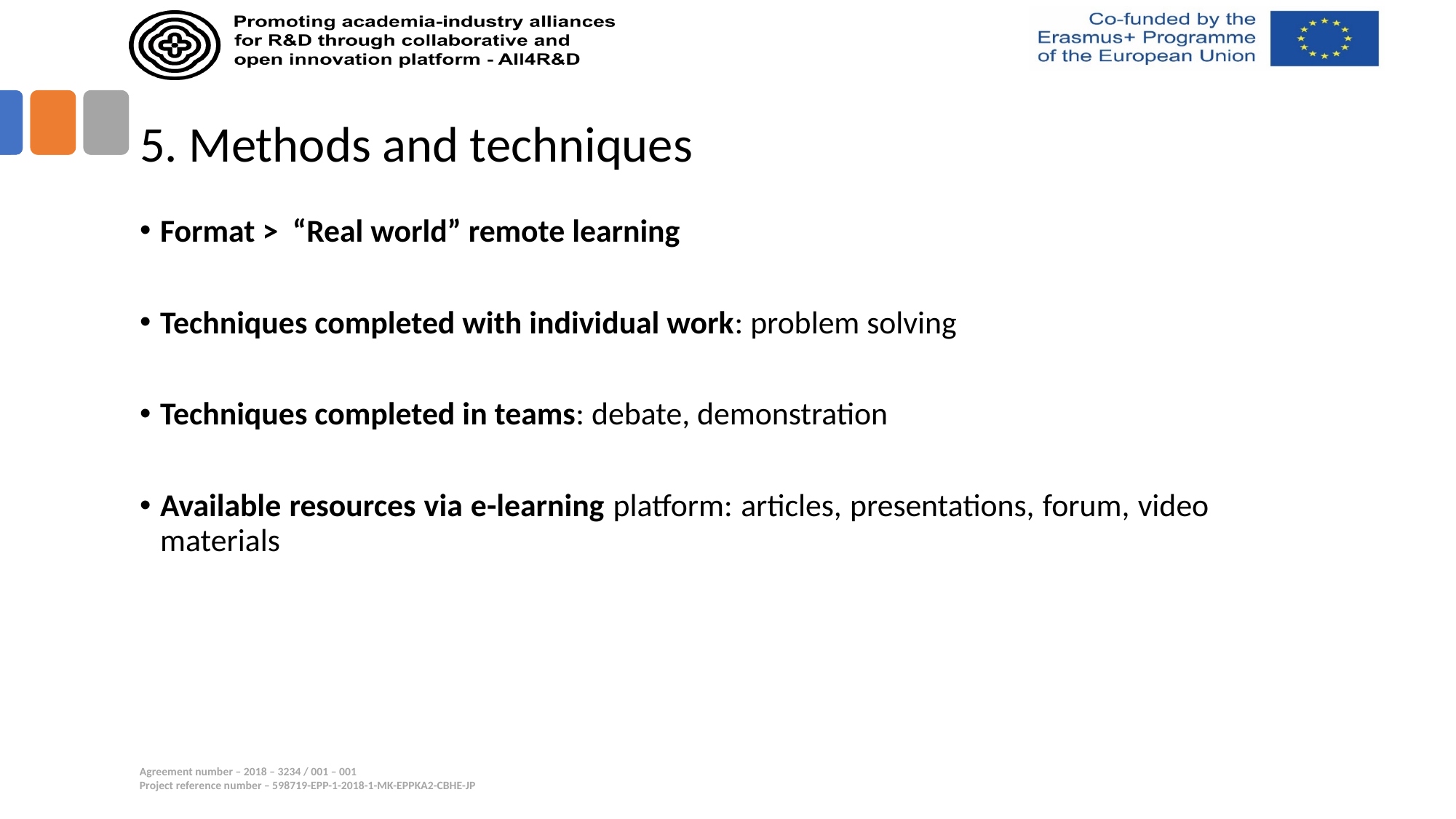

# 5. Methods and techniques
Format >  “Real world” remote learning

Techniques completed with individual work: problem solving

Techniques completed in teams: debate, demonstration

Available resources via e-learning platform: articles, presentations, forum, video materials